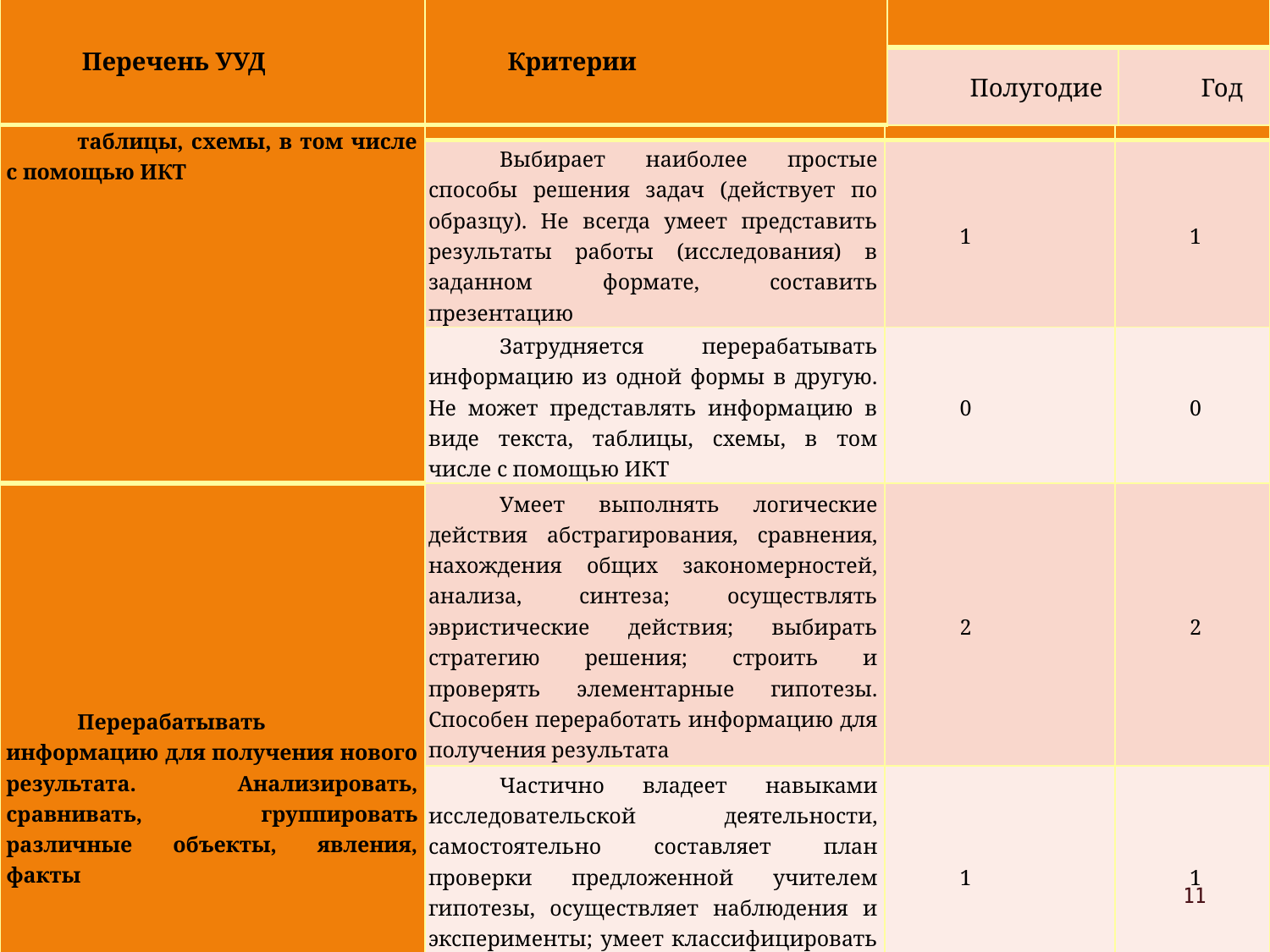

| Перечень УУД | Критерии |  |  |
| --- | --- | --- | --- |
|  |  | Полугодие | Год |
#
| таблицы, схемы, в том числе с помощью ИКТ |  |  |  |
| --- | --- | --- | --- |
|  | Выбирает наиболее простые способы решения задач (действует по образцу). Не всегда умеет представить результаты работы (исследования) в заданном формате, составить презентацию | 1 | 1 |
|  | Затрудняется перерабатывать информацию из одной формы в другую. Не может представлять информацию в виде текста, таблицы, схемы, в том числе с помощью ИКТ | 0 | 0 |
| Перерабатывать информацию для получения нового результата. Анализировать, сравнивать, группировать различные объекты, явления, факты | Умеет выполнять логические действия абстрагирования, сравнения, нахождения общих закономерностей, анализа, синтеза; осуществлять эвристические действия; выбирать стратегию решения; строить и проверять элементарные гипотезы. Способен переработать информацию для получения результата | 2 | 2 |
|  | Частично владеет навыками исследовательской деятельности, самостоятельно составляет план проверки предложенной учителем гипотезы, осуществляет наблюдения и эксперименты; умеет классифицировать и обобщать | 1 | 1 |
|  | Не владеет навыками исследовательской деятельности. Не способен переработать информацию для получения результата | 0 | 0 |
11